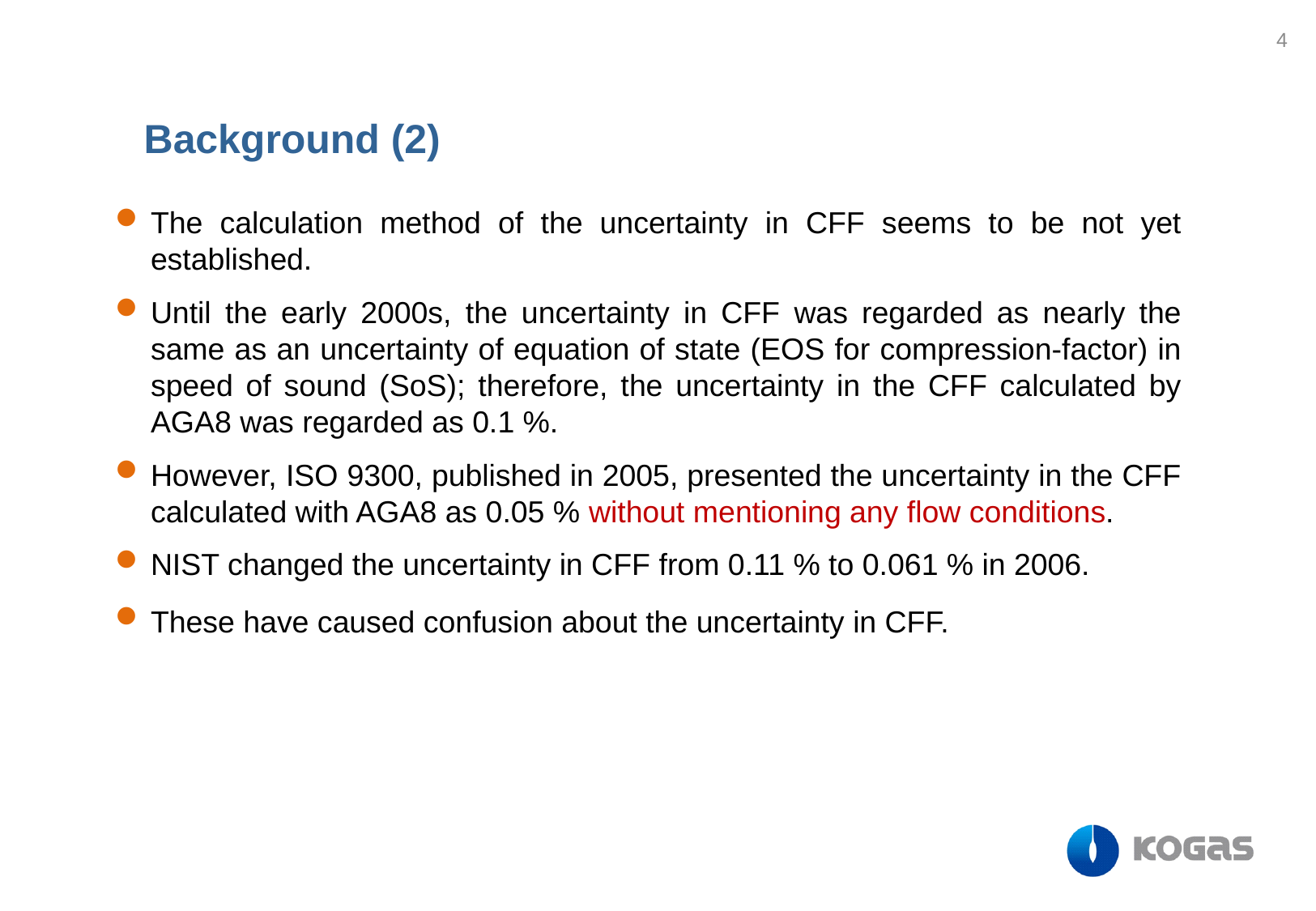

4
Background (2)
The calculation method of the uncertainty in CFF seems to be not yet established.
Until the early 2000s, the uncertainty in CFF was regarded as nearly the same as an uncertainty of equation of state (EOS for compression-factor) in speed of sound (SoS); therefore, the uncertainty in the CFF calculated by AGA8 was regarded as 0.1 %.
However, ISO 9300, published in 2005, presented the uncertainty in the CFF calculated with AGA8 as 0.05 % without mentioning any flow conditions.
NIST changed the uncertainty in CFF from 0.11 % to 0.061 % in 2006.
These have caused confusion about the uncertainty in CFF.